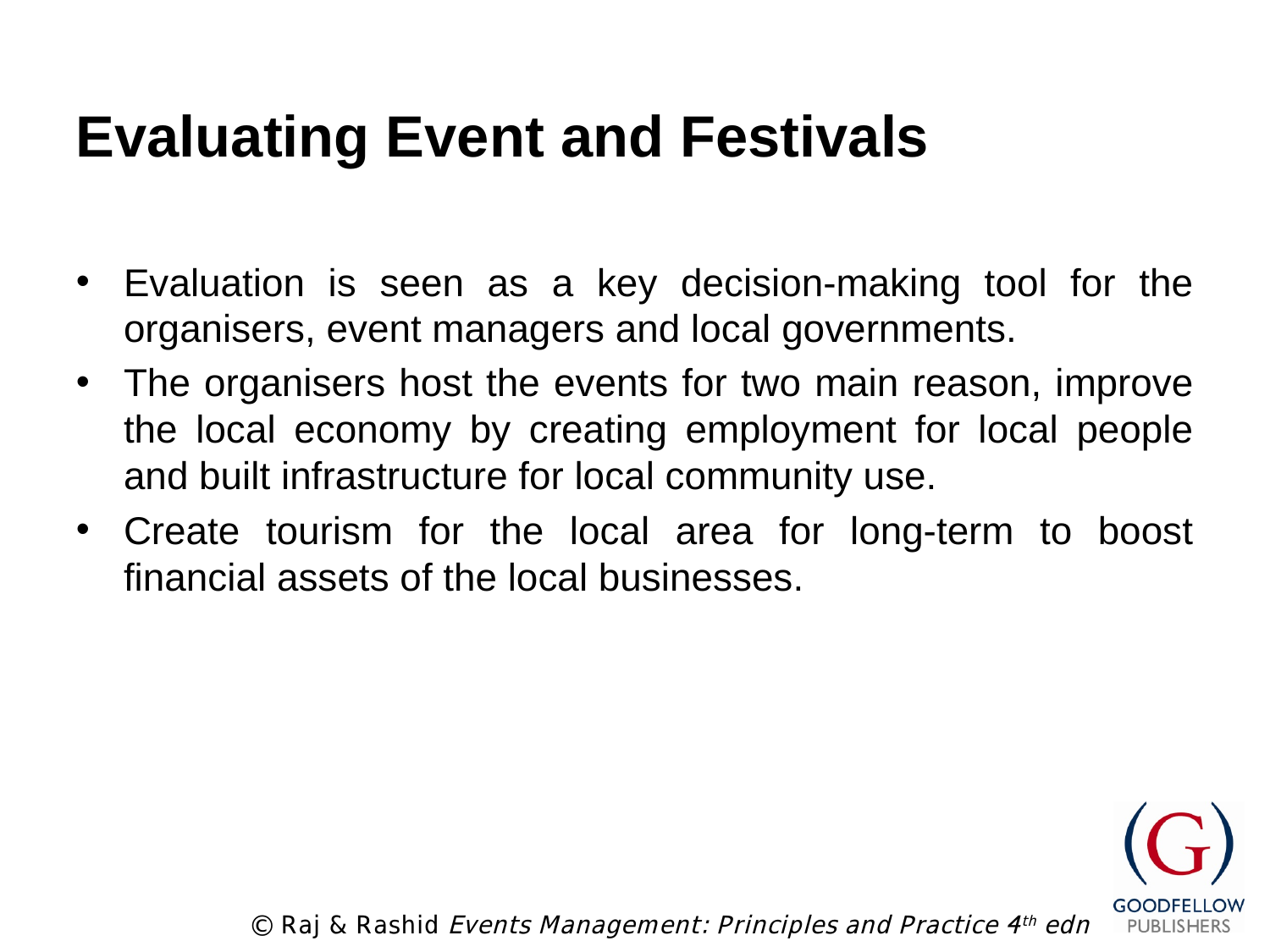

# Evaluating Event and Festivals
Evaluation is seen as a key decision-making tool for the organisers, event managers and local governments.
The organisers host the events for two main reason, improve the local economy by creating employment for local people and built infrastructure for local community use.
Create tourism for the local area for long-term to boost financial assets of the local businesses.